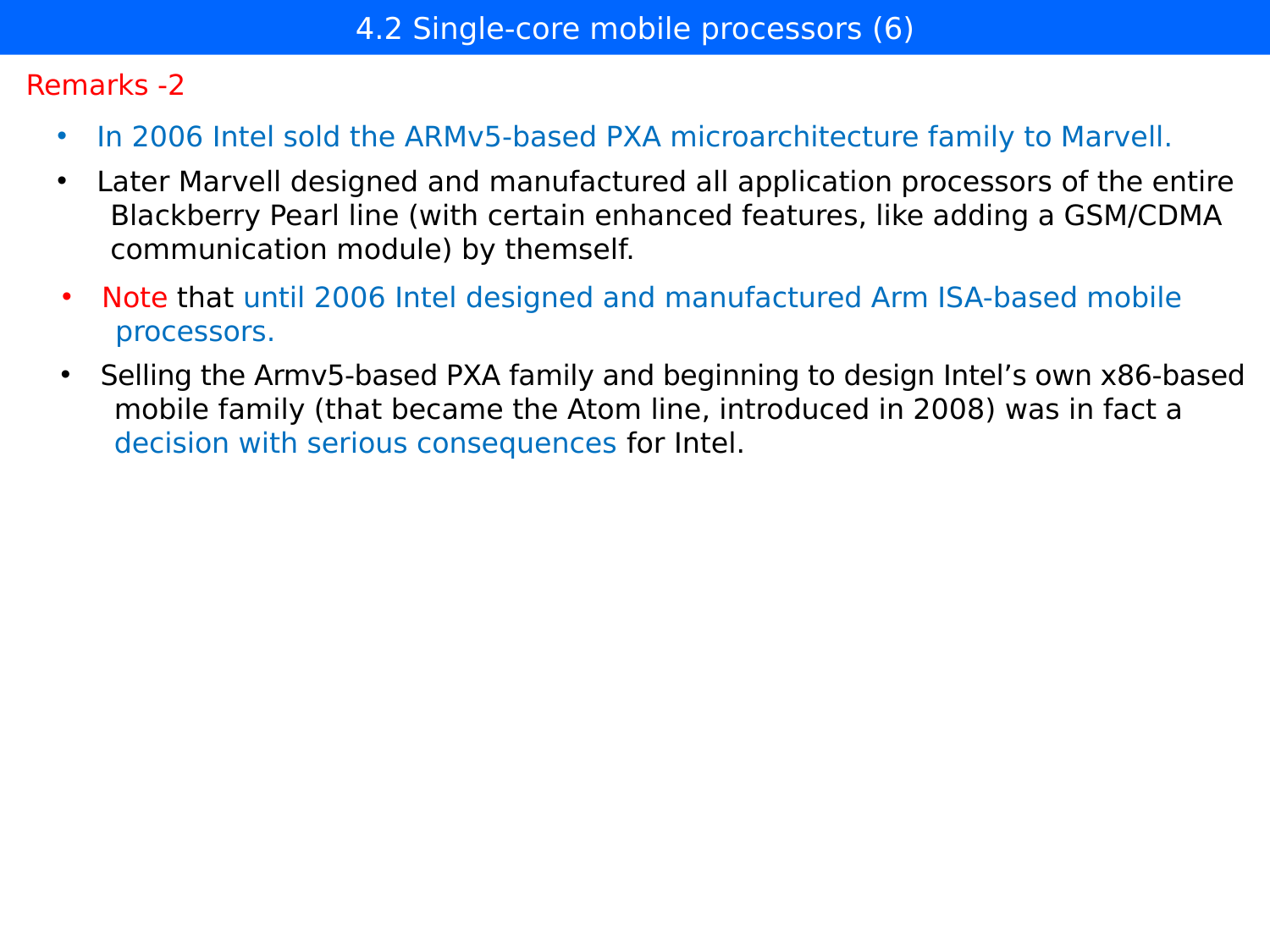

# 4.2 Single-core mobile processors (6)
Remarks -2
In 2006 Intel sold the ARMv5-based PXA microarchitecture family to Marvell.
Later Marvell designed and manufactured all application processors of the entire
      Blackberry Pearl line (with certain enhanced features, like adding a GSM/CDMA
      communication module) by themself.
Note that until 2006 Intel designed and manufactured Arm ISA-based mobile
      processors.
Selling the Armv5-based PXA family and beginning to design Intel’s own x86-based
      mobile family (that became the Atom line, introduced in 2008) was in fact a
      decision with serious consequences for Intel.